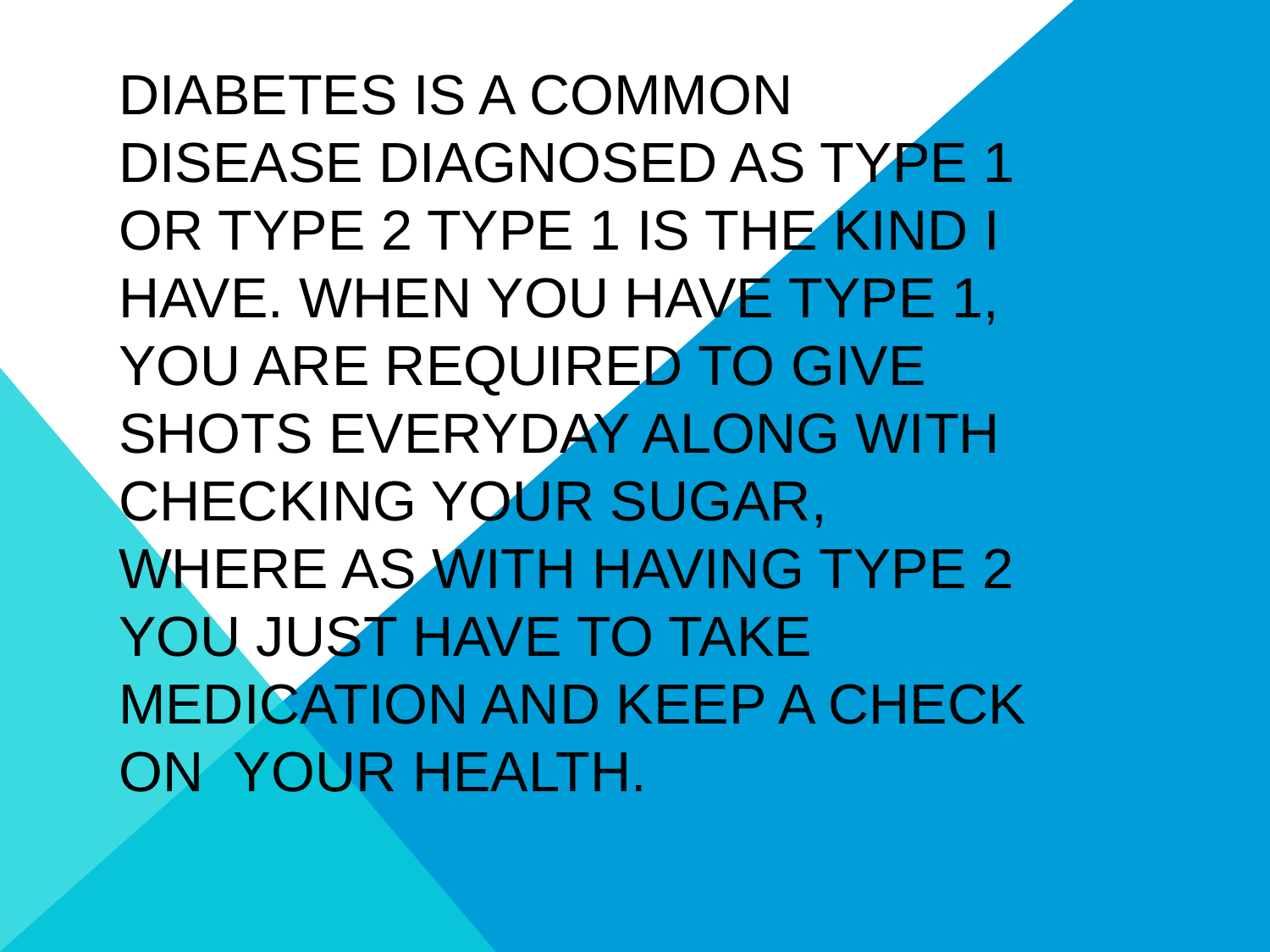

# Diabetes is a common disease diagnosed as type 1 or type 2 type 1 is the kind I have. When you have type 1, you are required to give shots everyday along with checking your sugar, where as with having type 2 you just have to take medication and keep a check on  your health.